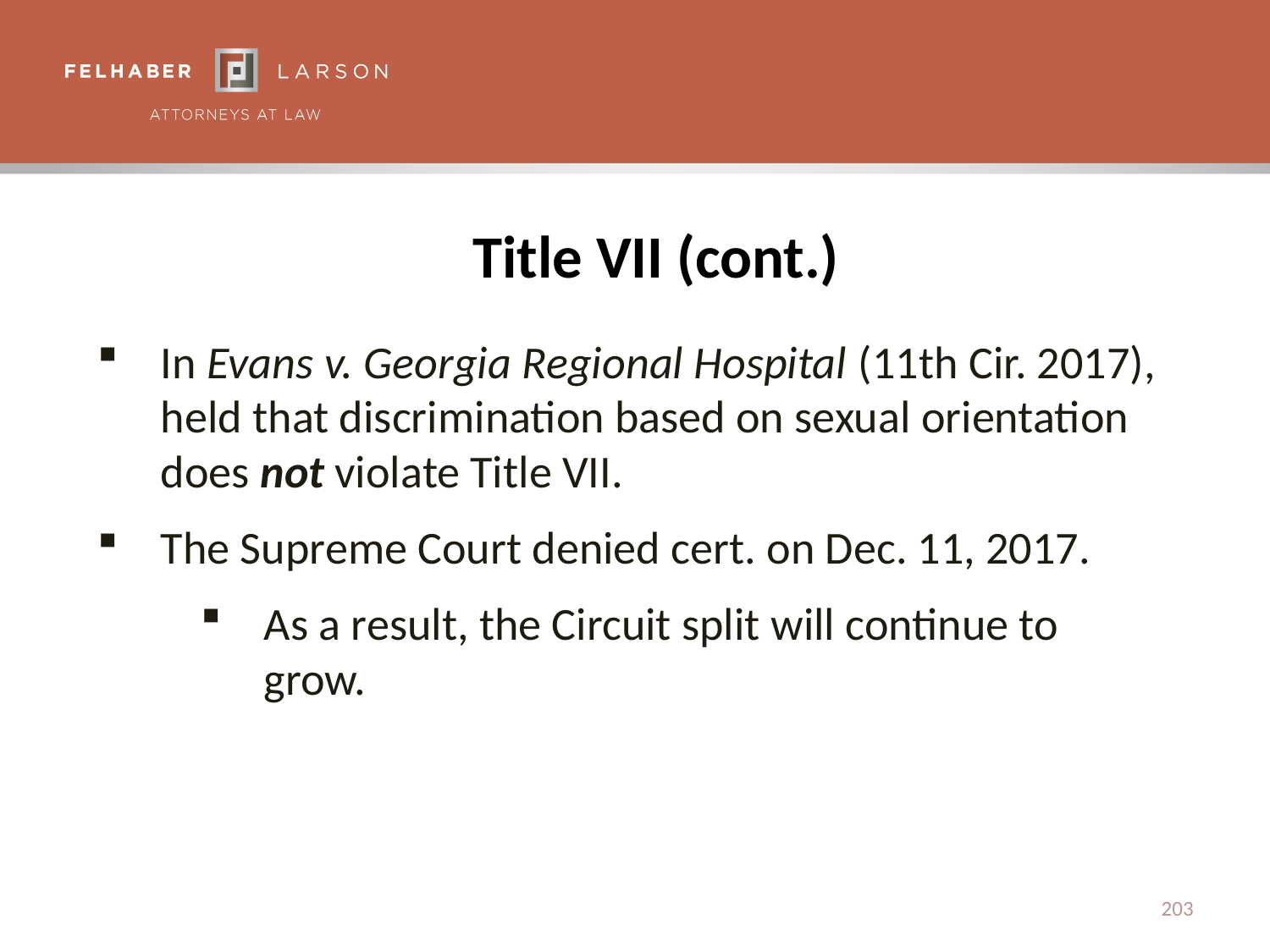

# Title VII (cont.)
In Evans v. Georgia Regional Hospital (11th Cir. 2017),  held that discrimination based on sexual orientation does not violate Title VII.
The Supreme Court denied cert. on Dec. 11, 2017.
As a result, the Circuit split will continue to grow.

203